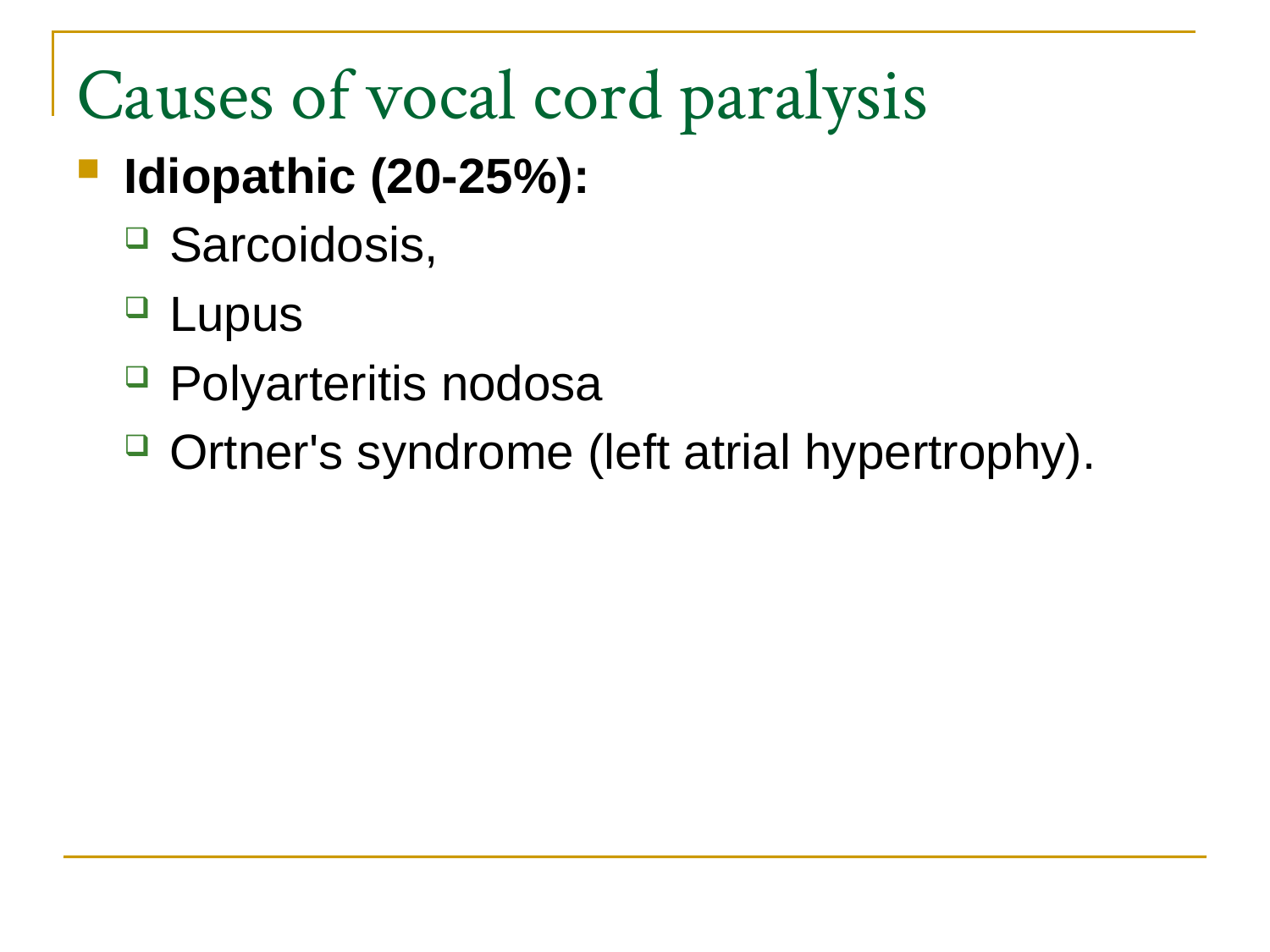

# Causes of vocal cord paralysis
Idiopathic (20-25%):
Sarcoidosis,
Lupus
Polyarteritis nodosa
Ortner's syndrome (left atrial hypertrophy).